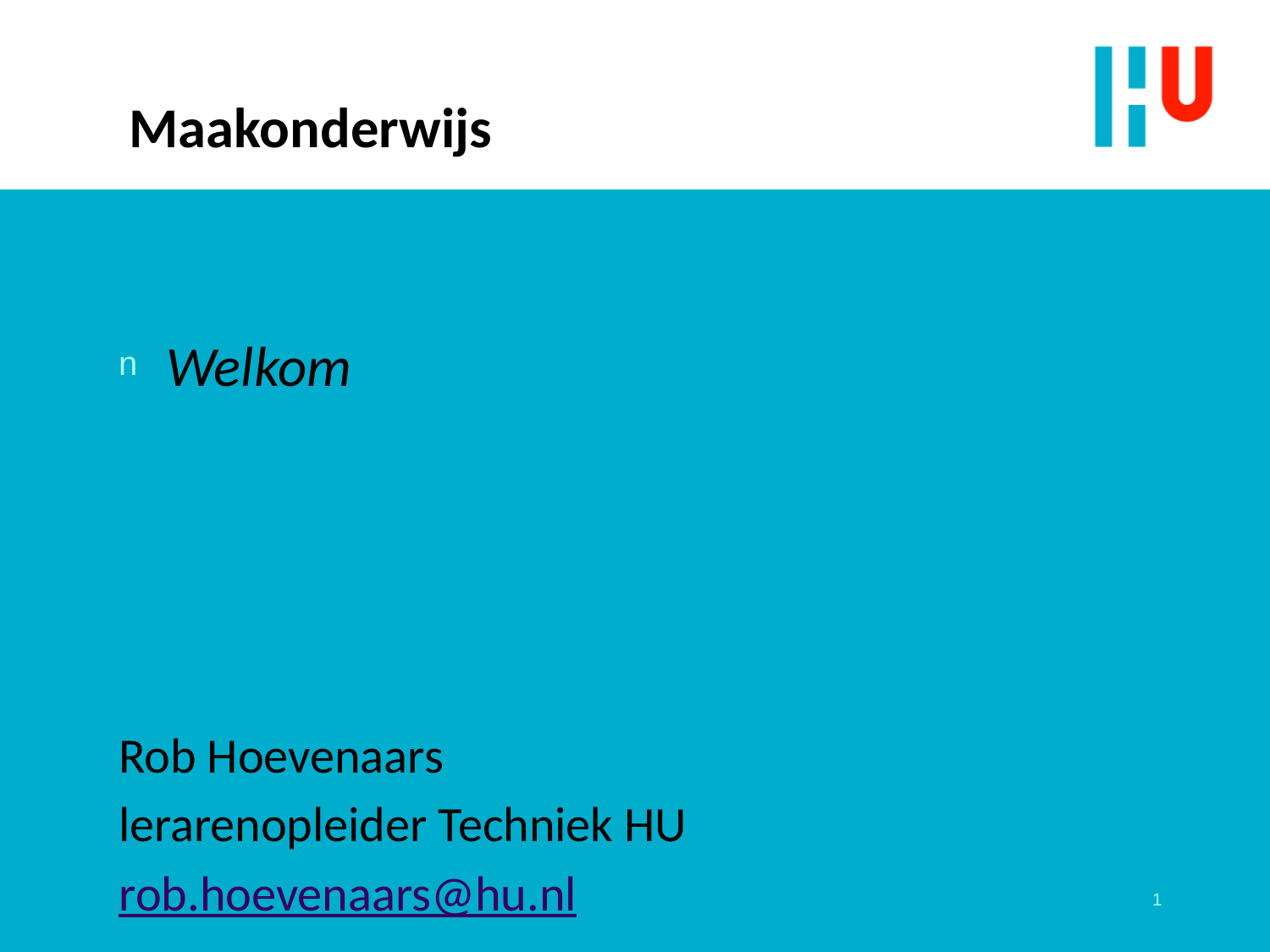

# Maakonderwijs

Welkom

Rob Hoevenaars
lerarenopleider Techniek HU
rob.hoevenaars@hu.nl

1